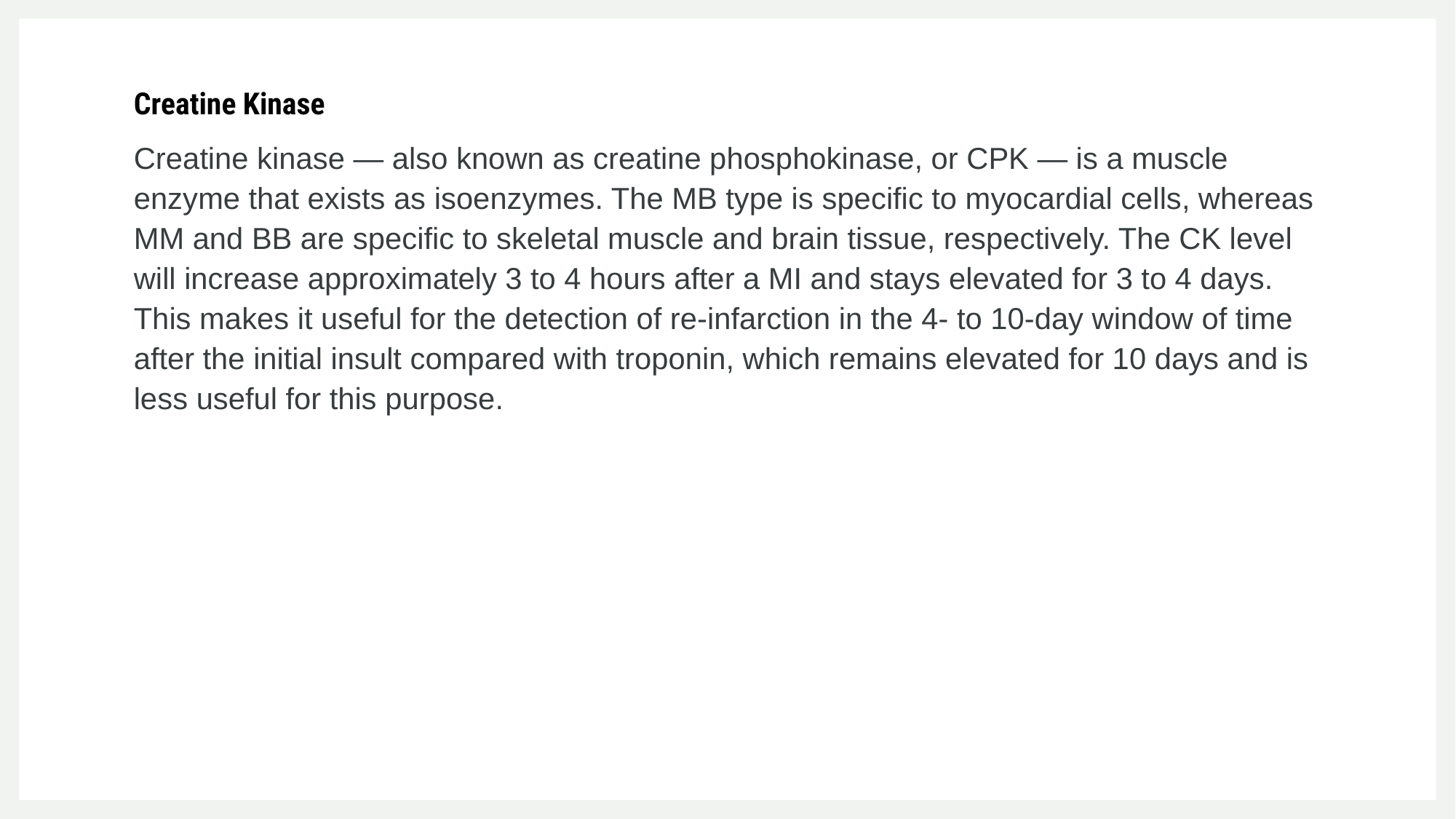

Creatine Kinase
Creatine kinase — also known as creatine phosphokinase, or CPK — is a muscle enzyme that exists as isoenzymes. The MB type is specific to myocardial cells, whereas MM and BB are specific to skeletal muscle and brain tissue, respectively. The CK level will increase approximately 3 to 4 hours after a MI and stays elevated for 3 to 4 days. This makes it useful for the detection of re-infarction in the 4- to 10-day window of time after the initial insult compared with troponin, which remains elevated for 10 days and is less useful for this purpose.